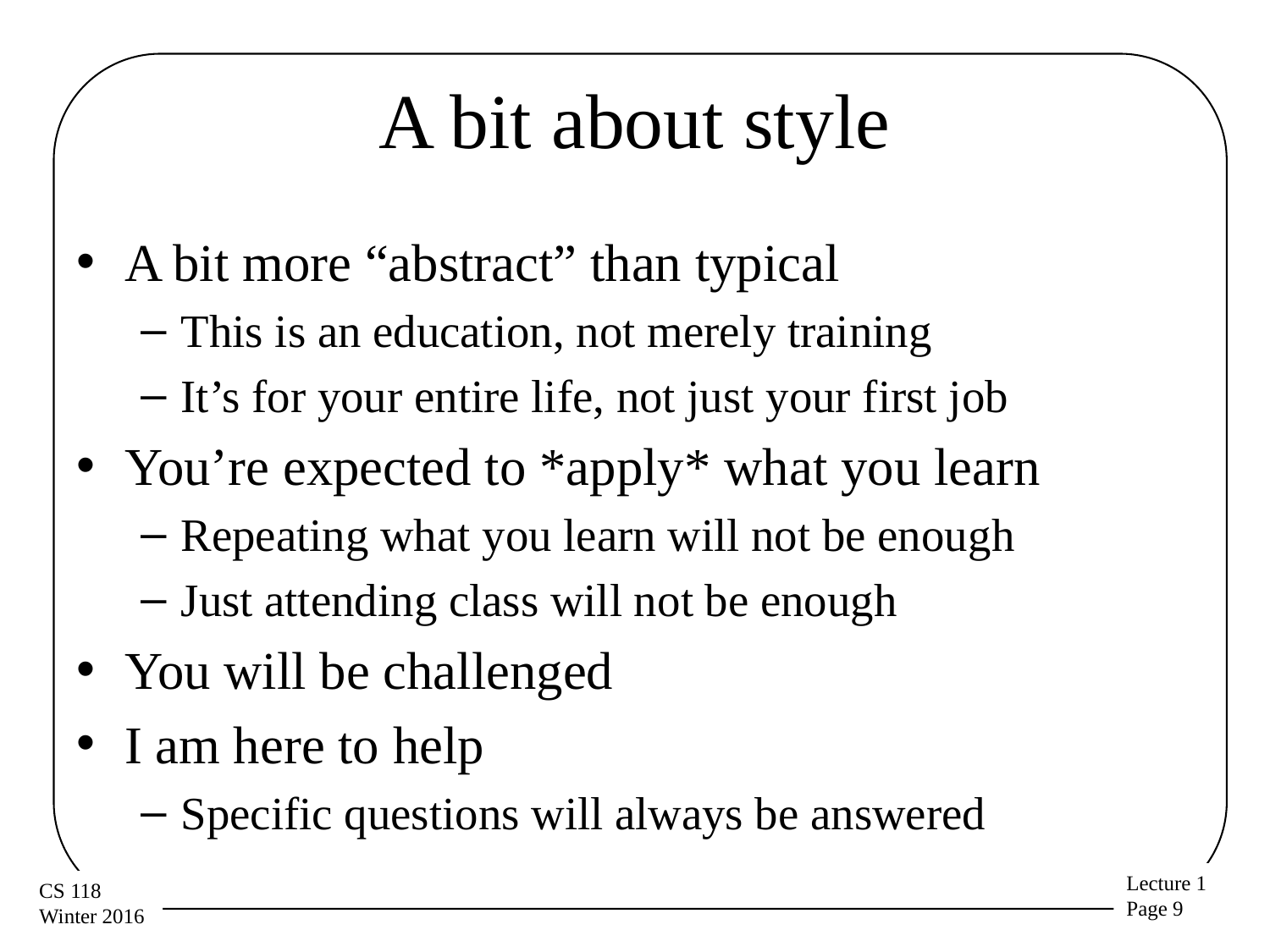

# A bit about style
A bit more “abstract” than typical
This is an education, not merely training
It’s for your entire life, not just your first job
You’re expected to *apply* what you learn
Repeating what you learn will not be enough
Just attending class will not be enough
You will be challenged
I am here to help
Specific questions will always be answered